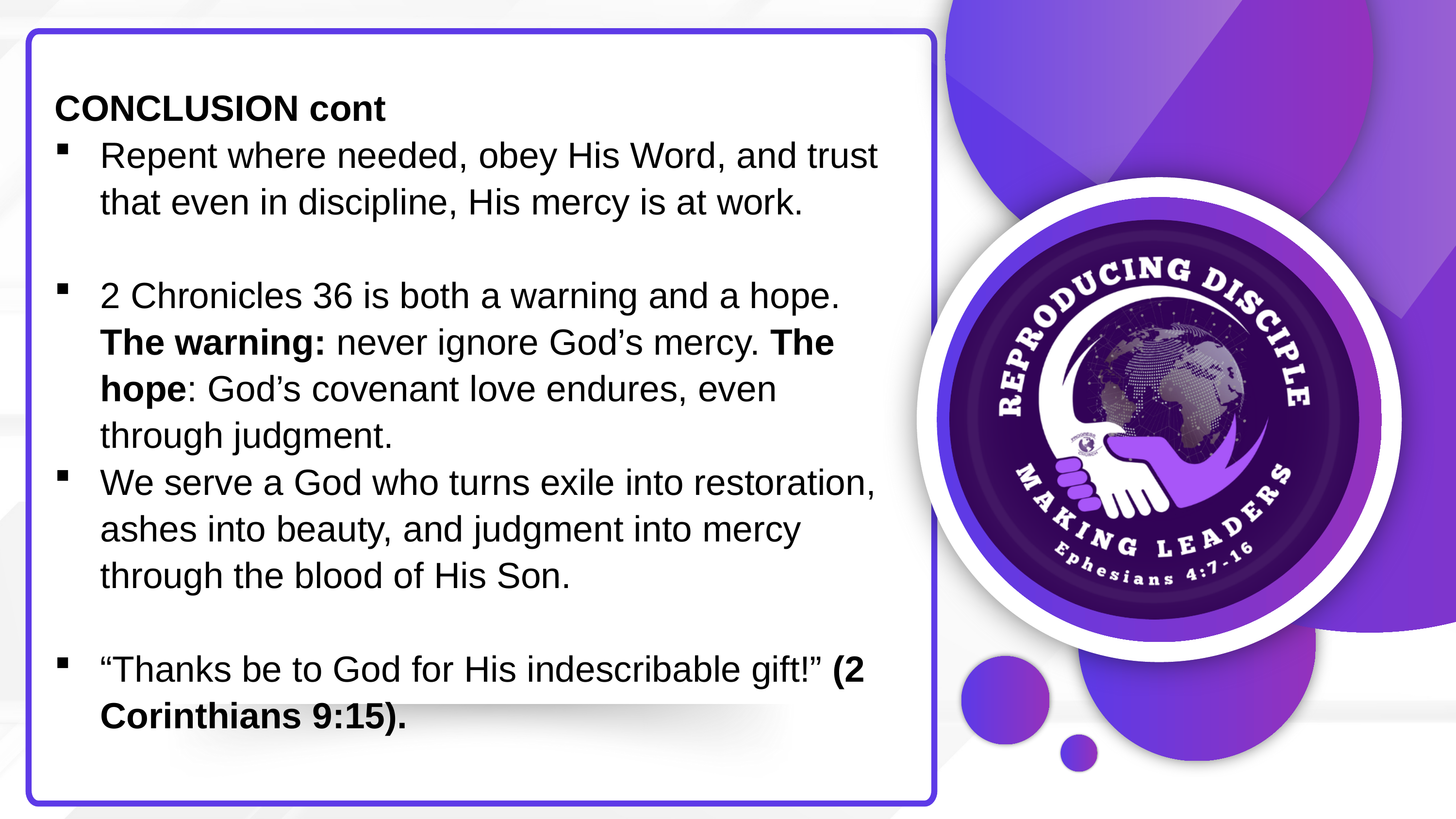

CONCLUSION cont
Repent where needed, obey His Word, and trust that even in discipline, His mercy is at work.

2 Chronicles 36 is both a warning and a hope. The warning: never ignore God’s mercy. The hope: God’s covenant love endures, even through judgment.
We serve a God who turns exile into restoration, ashes into beauty, and judgment into mercy through the blood of His Son.

“Thanks be to God for His indescribable gift!” (2 Corinthians 9:15).